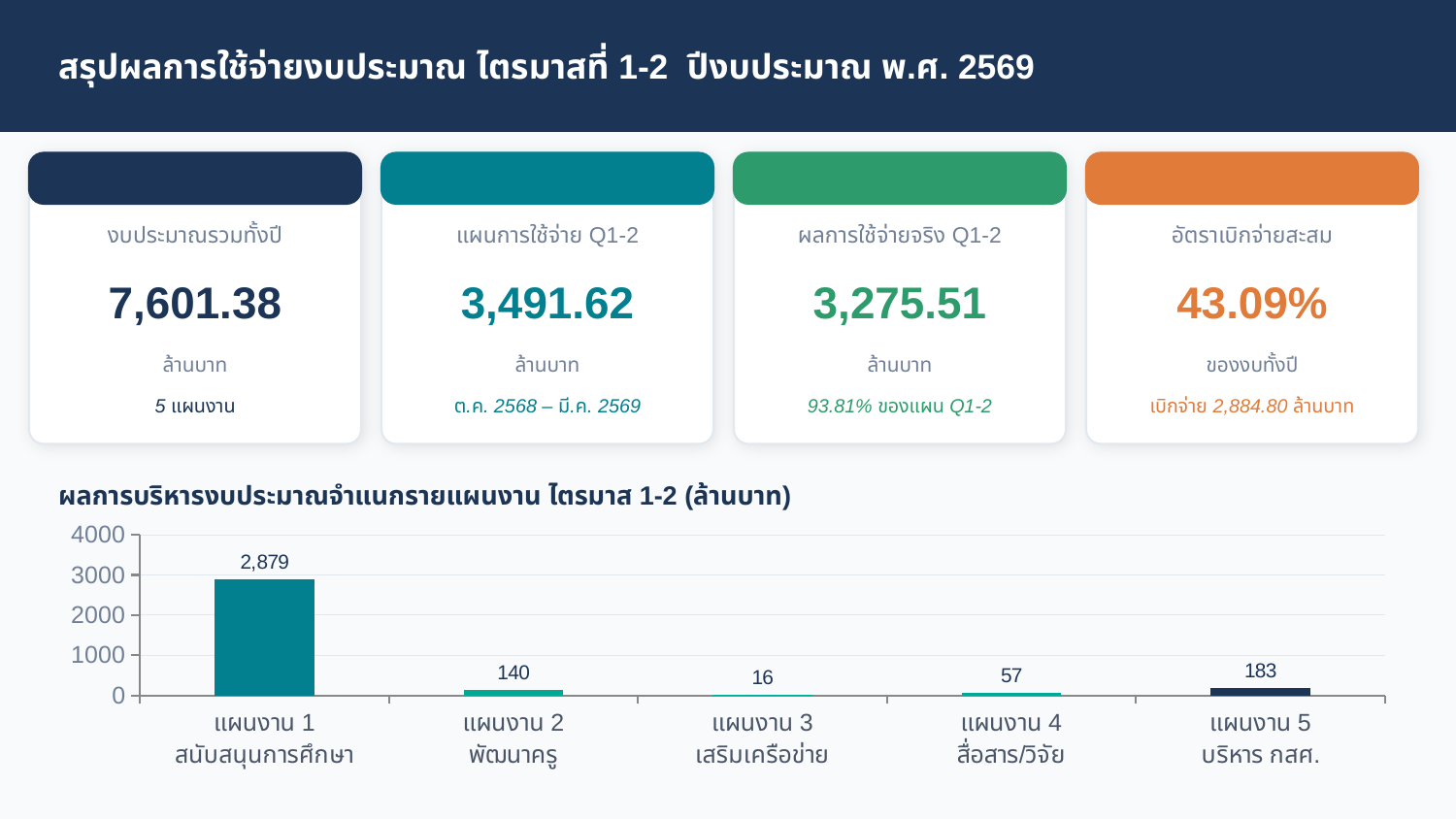

สรุปผลการใช้จ่ายงบประมาณ ไตรมาสที่ 1-2  ปีงบประมาณ พ.ศ. 2569

งบประมาณรวมทั้งปี
แผนการใช้จ่าย Q1-2
ผลการใช้จ่ายจริง Q1-2
อัตราเบิกจ่ายสะสม
7,601.38
3,491.62
3,275.51
43.09%
ล้านบาท
ล้านบาท
ล้านบาท
ของงบทั้งปี
5 แผนงาน
ต.ค. 2568 – มี.ค. 2569
93.81% ของแผน Q1-2
เบิกจ่าย 2,884.80 ล้านบาท
ผลการบริหารงบประมาณจำแนกรายแผนงาน ไตรมาส 1-2 (ล้านบาท)

### Chart

| Category | ผลการใช้จ่าย (ล้านบาท) |
|---|---|
| แผนงาน 1
สนับสนุนการศึกษา | 2879.38 |
| แผนงาน 2
พัฒนาครู | 140.11 |
| แผนงาน 3
เสริมเครือข่าย | 16.08 |
| แผนงาน 4
สื่อสาร/วิจัย | 56.74 |
| แผนงาน 5
บริหาร กสศ. | 183.19 |